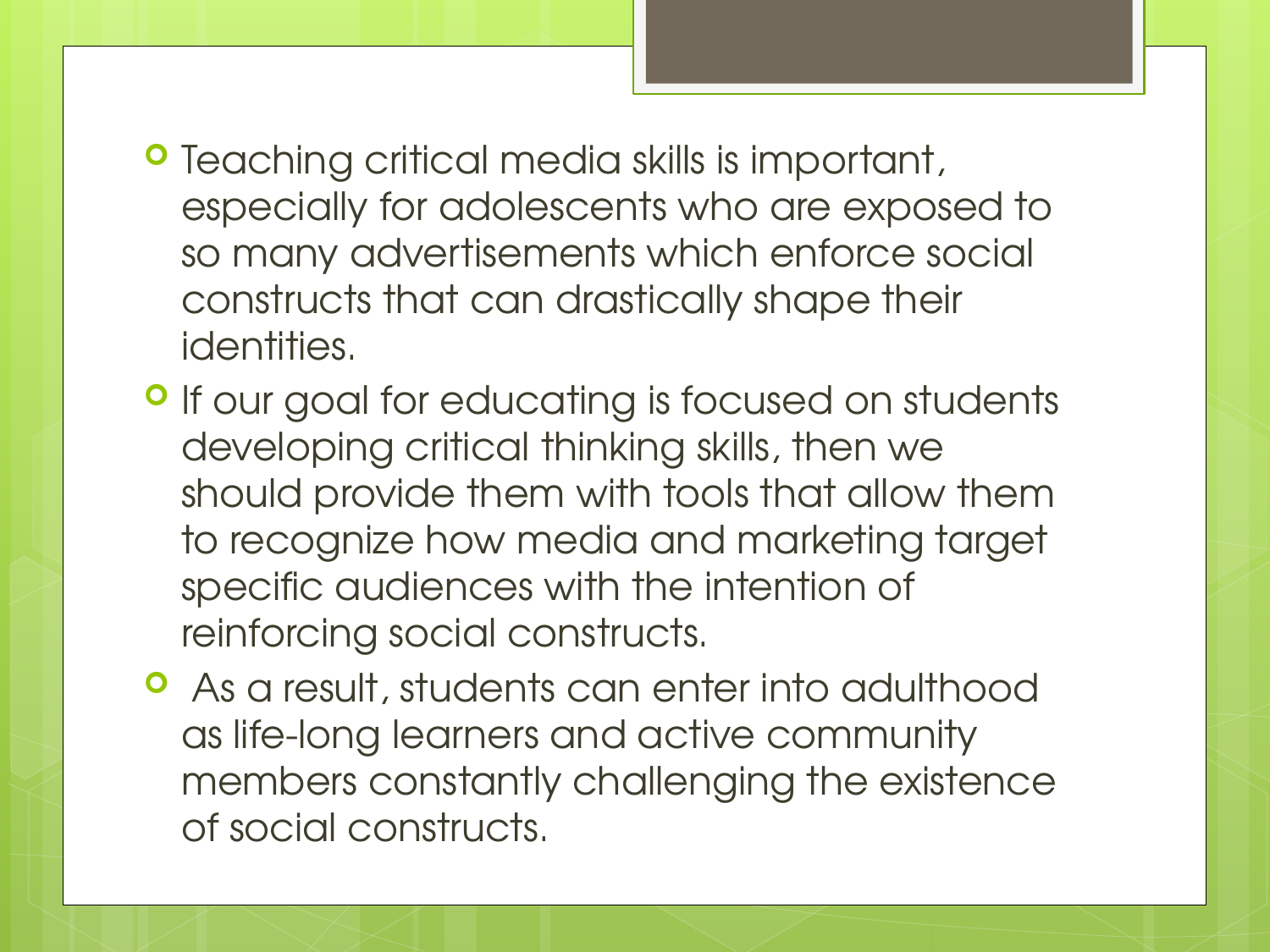

Teaching critical media skills is important, especially for adolescents who are exposed to so many advertisements which enforce social constructs that can drastically shape their identities.
If our goal for educating is focused on students developing critical thinking skills, then we should provide them with tools that allow them to recognize how media and marketing target specific audiences with the intention of reinforcing social constructs.
 As a result, students can enter into adulthood as life-long learners and active community members constantly challenging the existence of social constructs.